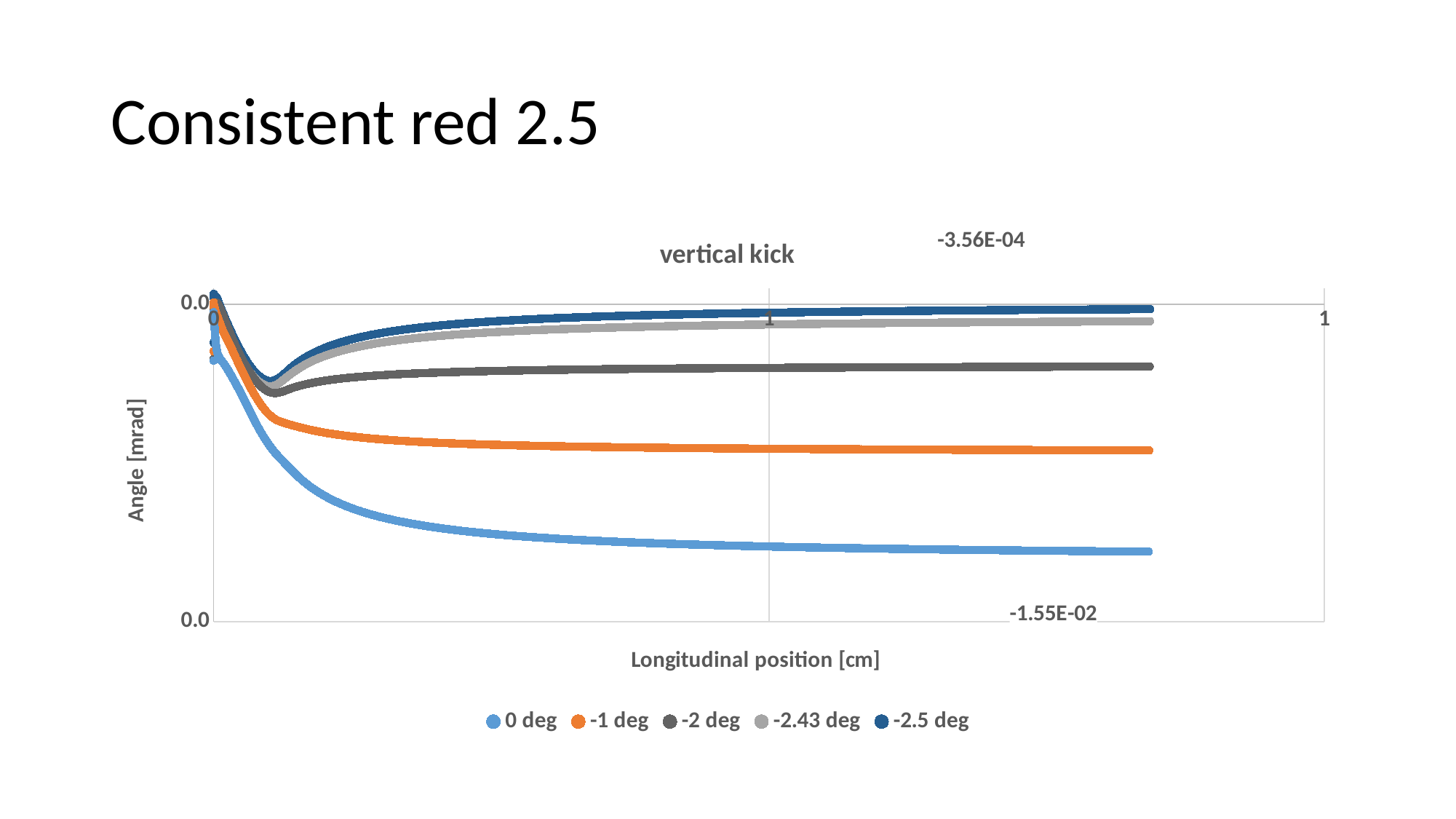

# Consistent red 2.5

### Chart: vertical kick

| Category | 0 deg | -1 deg | -2 deg | -2.43 deg | -2.5 deg |
|---|---|---|---|---|---|